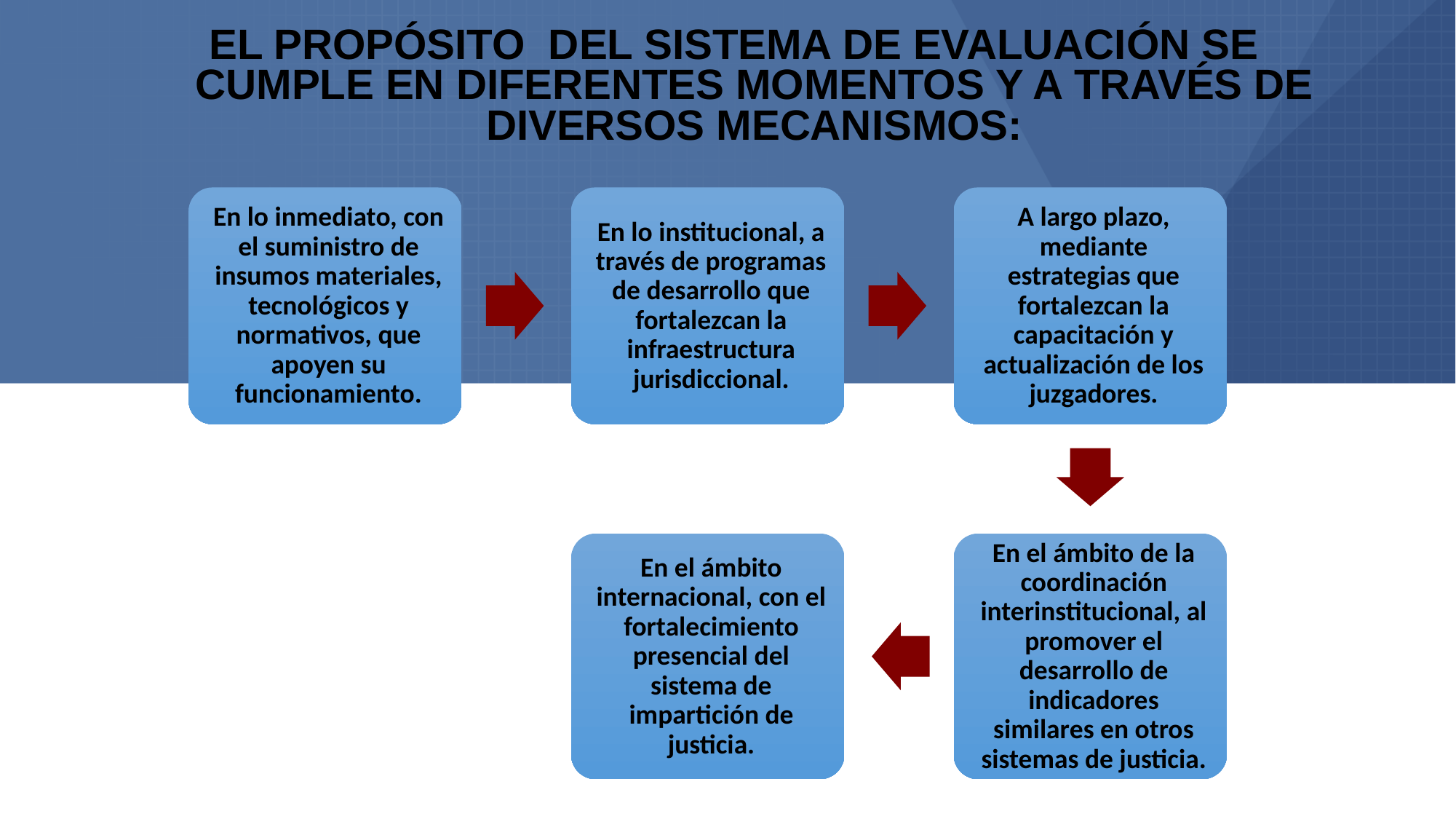

# EL PROPÓSITO  DEL SISTEMA DE EVALUACIÓN SE CUMPLE EN DIFERENTES MOMENTOS Y A TRAVÉS DE DIVERSOS MECANISMOS:
En lo inmediato, con el suministro de insumos materiales, tecnológicos y normativos, que apoyen su funcionamiento.

En lo institucional, a través de programas de desarrollo que fortalezcan la infraestructura jurisdiccional.

A largo plazo, mediante estrategias que fortalezcan la capacitación y actualización de los juzgadores.

En el ámbito de la coordinación interinstitucional, al promover el desarrollo de indicadores similares en otros sistemas de justicia.

En el ámbito internacional, con el fortalecimiento presencial del sistema de impartición de justicia.